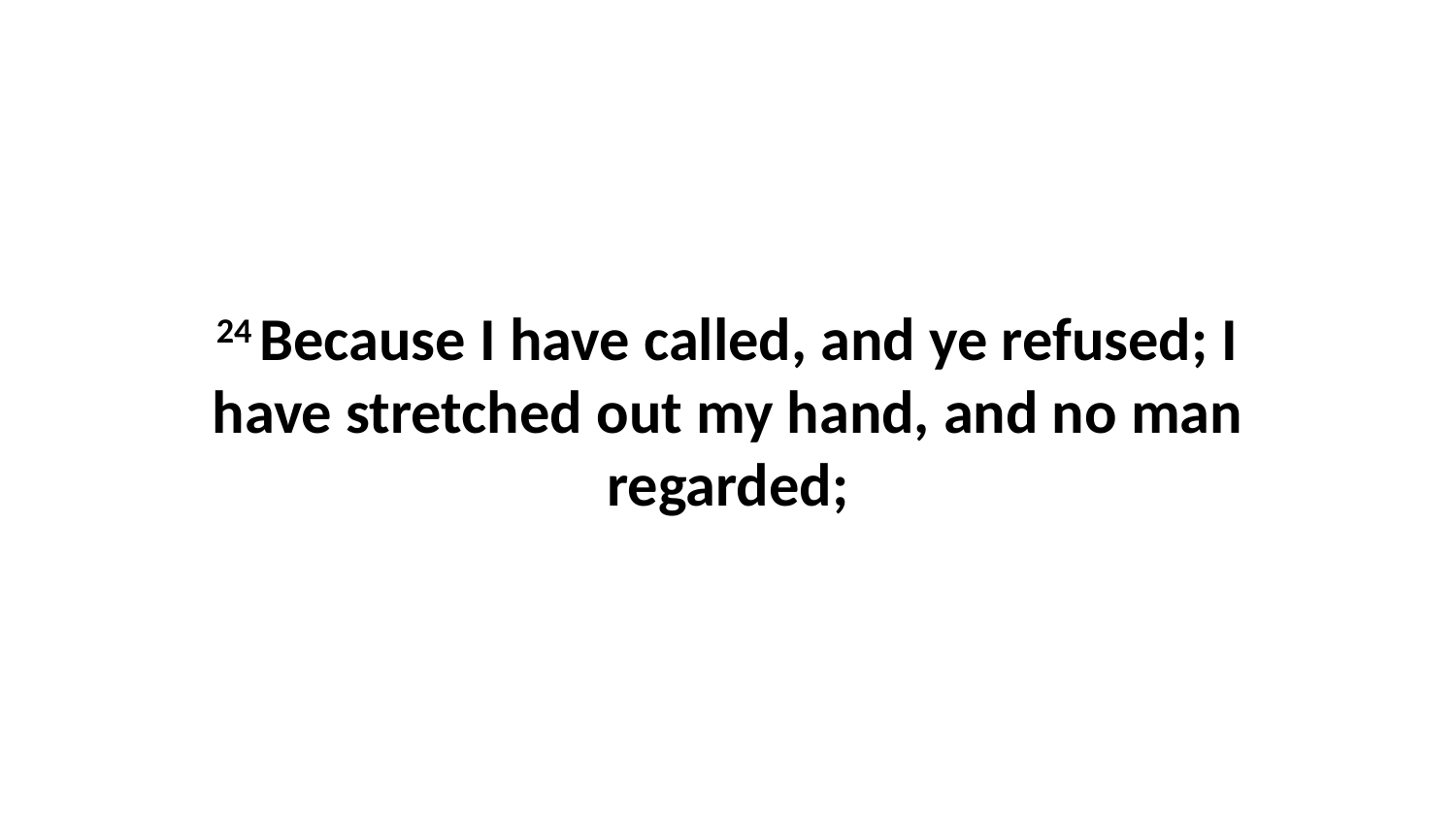

24 Because I have called, and ye refused; I have stretched out my hand, and no man regarded;